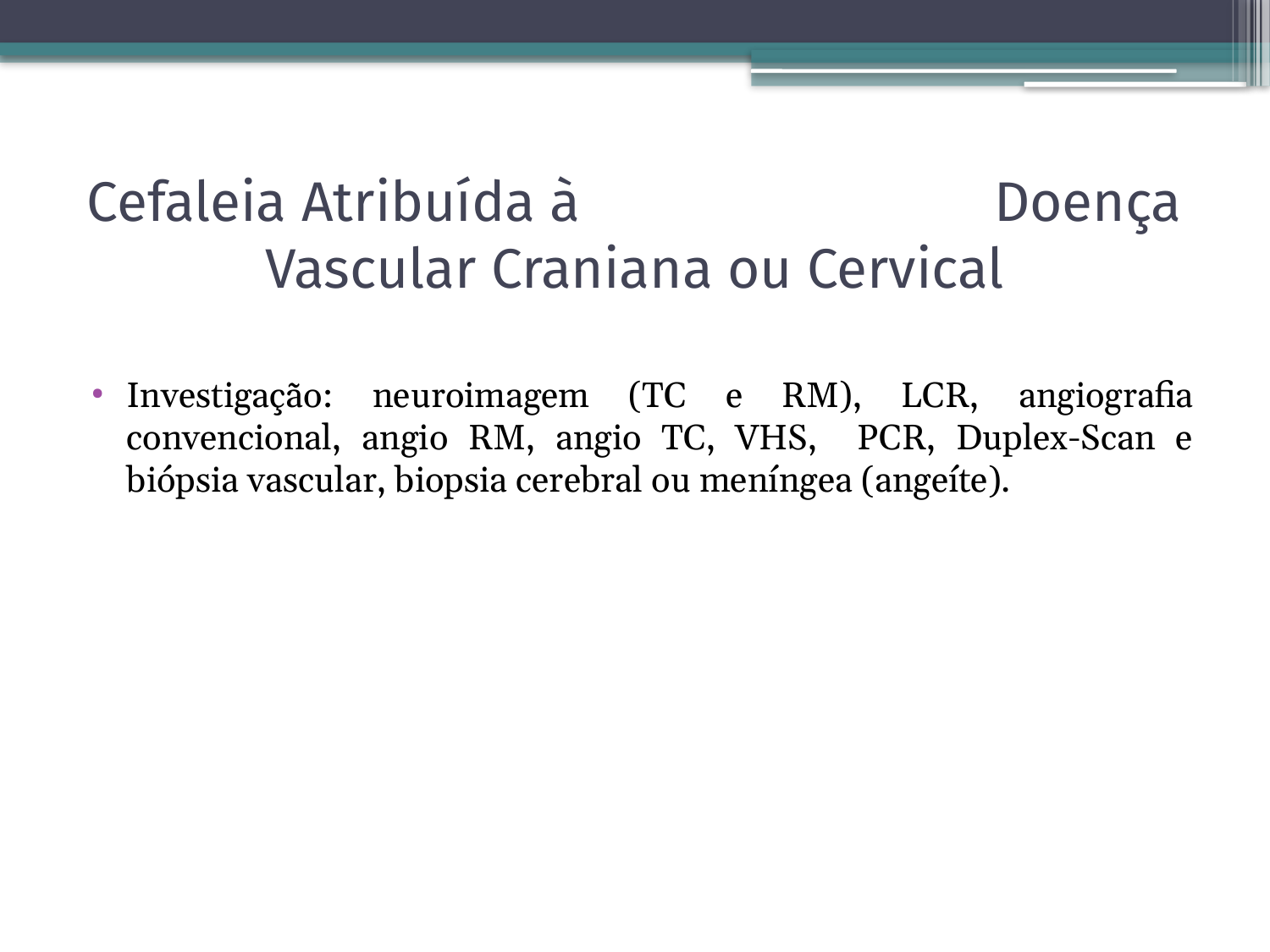

# Cefaleia Atribuída à                            Doença Vascular Craniana ou Cervical
Investigação: neuroimagem (TC e RM), LCR, angiografia convencional, angio RM, angio TC, VHS,  PCR, Duplex-Scan e biópsia vascular, biopsia cerebral ou meníngea (angeíte).